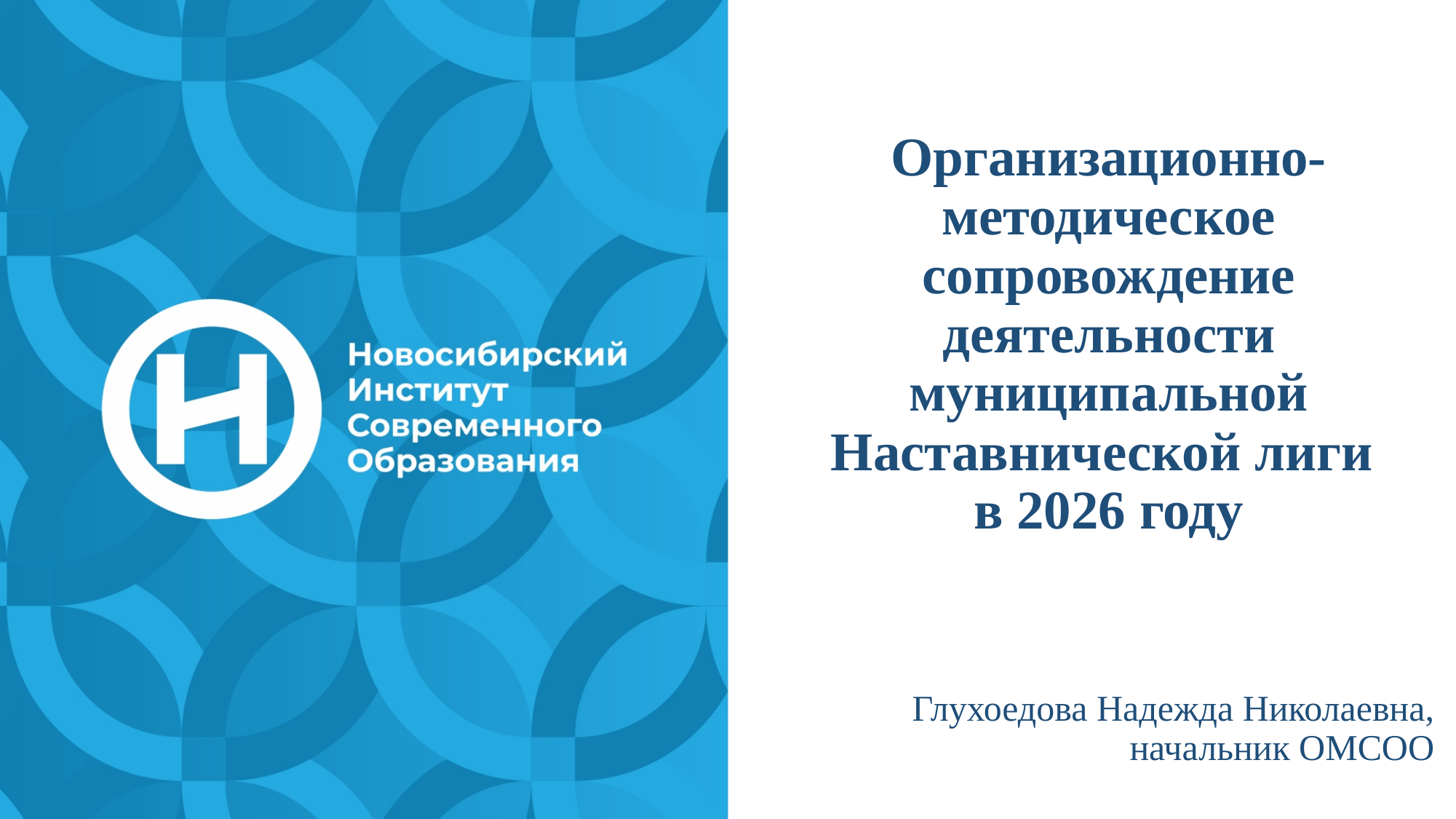

Организационно-методическое сопровождение деятельности муниципальной Наставнической лиги
в 2026 году

Глухоедова Надежда Николаевна,
начальник ОМСОО